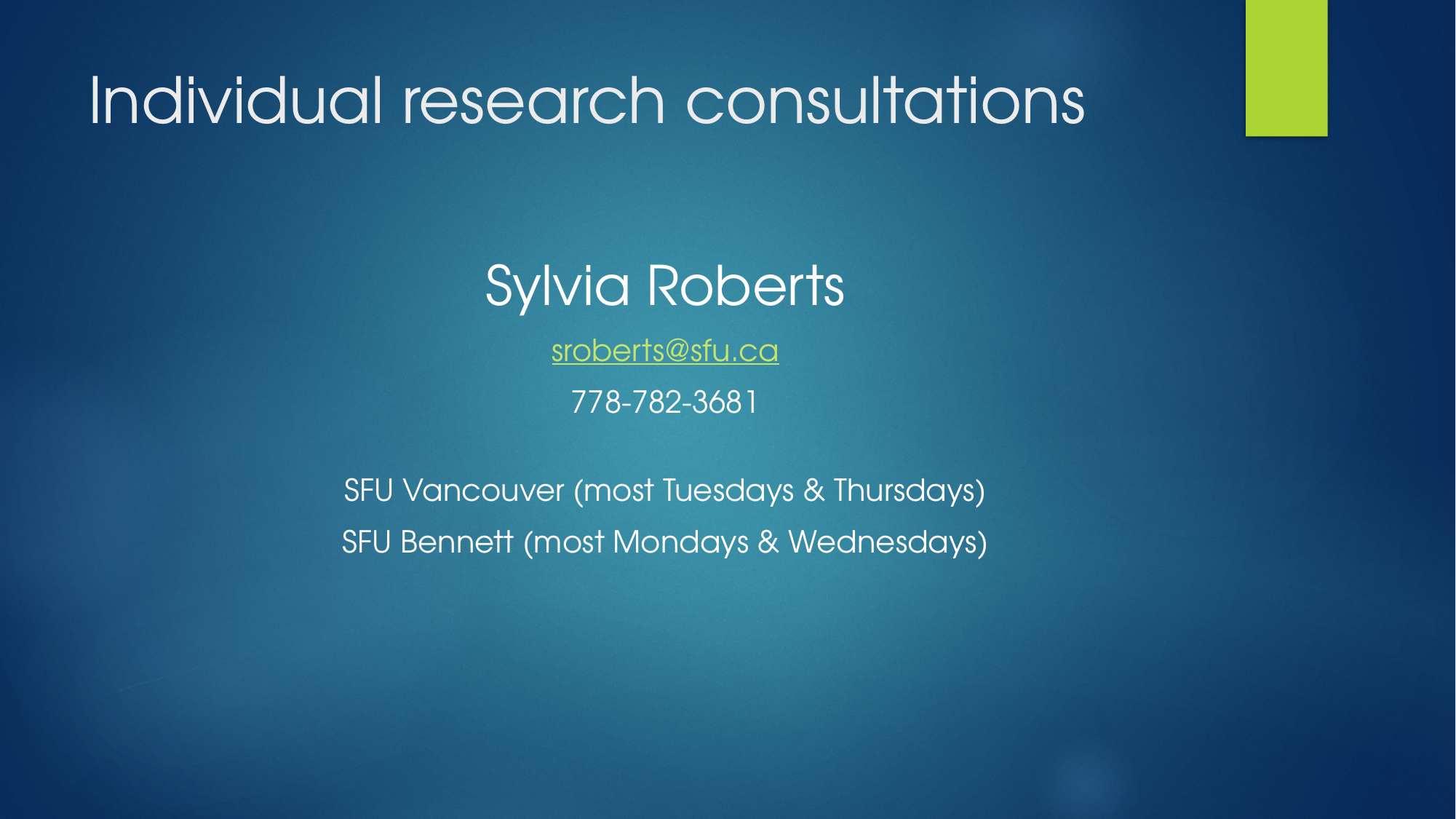

# Individual research consultations
Sylvia Roberts
sroberts@sfu.ca
778-782-3681
SFU Vancouver (most Tuesdays & Thursdays)
SFU Bennett (most Mondays & Wednesdays)